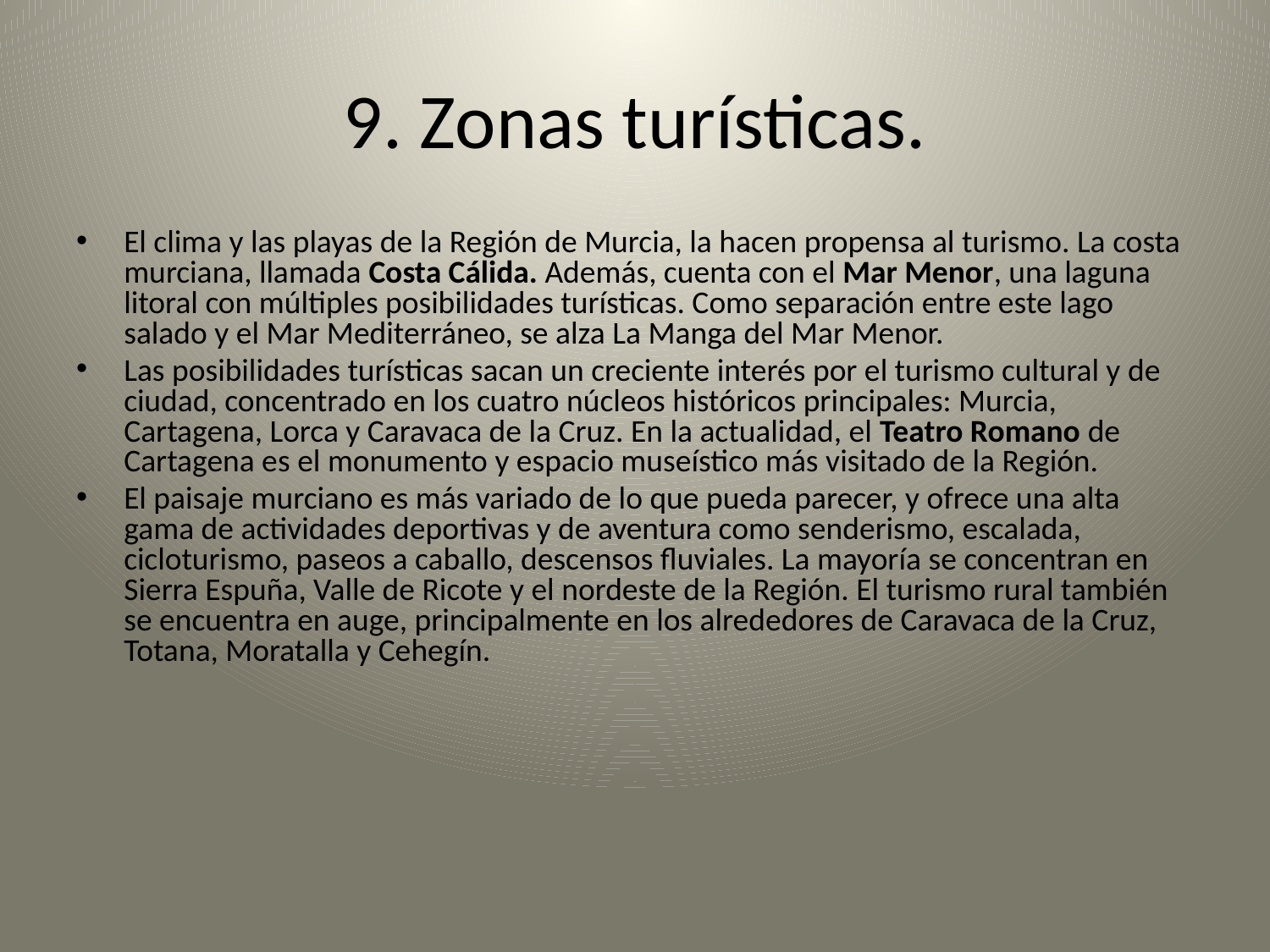

# 9. Zonas turísticas.
El clima y las playas de la Región de Murcia, la hacen propensa al turismo. La costa murciana, llamada Costa Cálida. Además, cuenta con el Mar Menor, una laguna litoral con múltiples posibilidades turísticas. Como separación entre este lago salado y el Mar Mediterráneo, se alza La Manga del Mar Menor.
Las posibilidades turísticas sacan un creciente interés por el turismo cultural y de ciudad, concentrado en los cuatro núcleos históricos principales: Murcia, Cartagena, Lorca y Caravaca de la Cruz. En la actualidad, el Teatro Romano de Cartagena es el monumento y espacio museístico más visitado de la Región.
El paisaje murciano es más variado de lo que pueda parecer, y ofrece una alta gama de actividades deportivas y de aventura como senderismo, escalada, cicloturismo, paseos a caballo, descensos fluviales. La mayoría se concentran en Sierra Espuña, Valle de Ricote y el nordeste de la Región. El turismo rural también se encuentra en auge, principalmente en los alrededores de Caravaca de la Cruz, Totana, Moratalla y Cehegín.